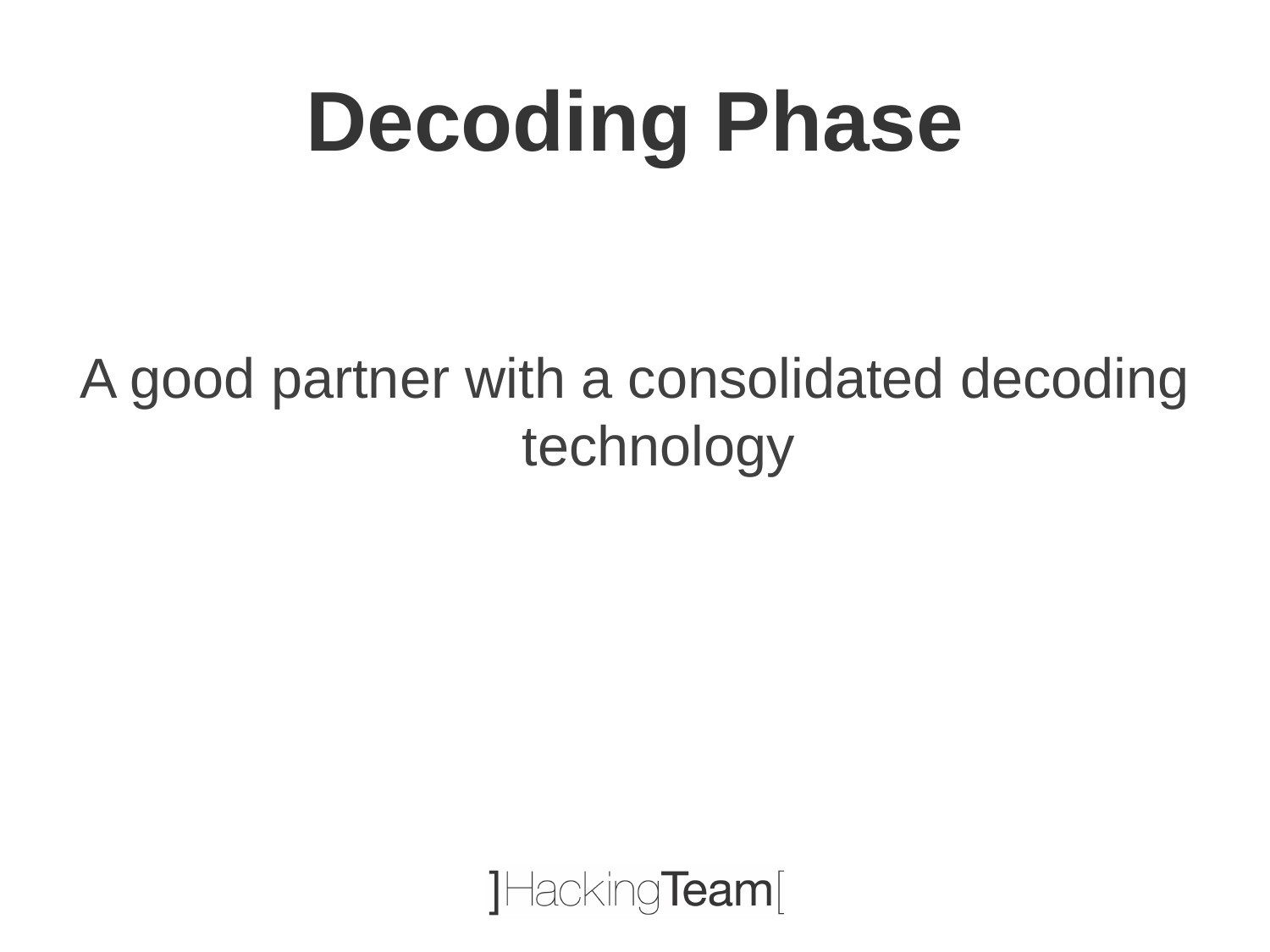

# Decoding Phase

A good partner with a consolidated decoding technology